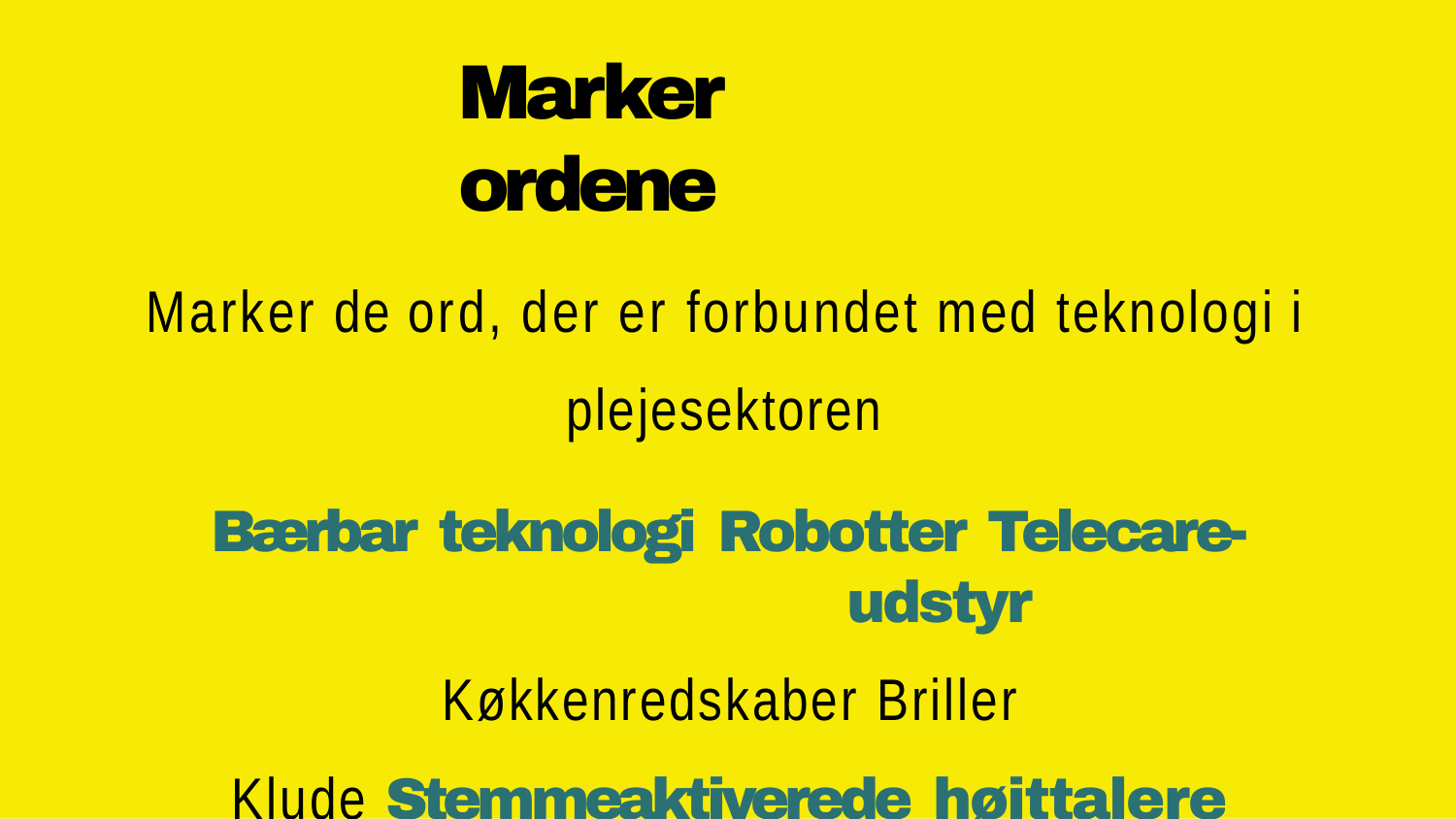

# Marker ordene
Marker de ord, der er forbundet med teknologi i plejesektoren
Bærbar teknologi Robotter Telecare-udstyr
Køkkenredskaber Briller
Klude Stemmeaktiverede højttalere